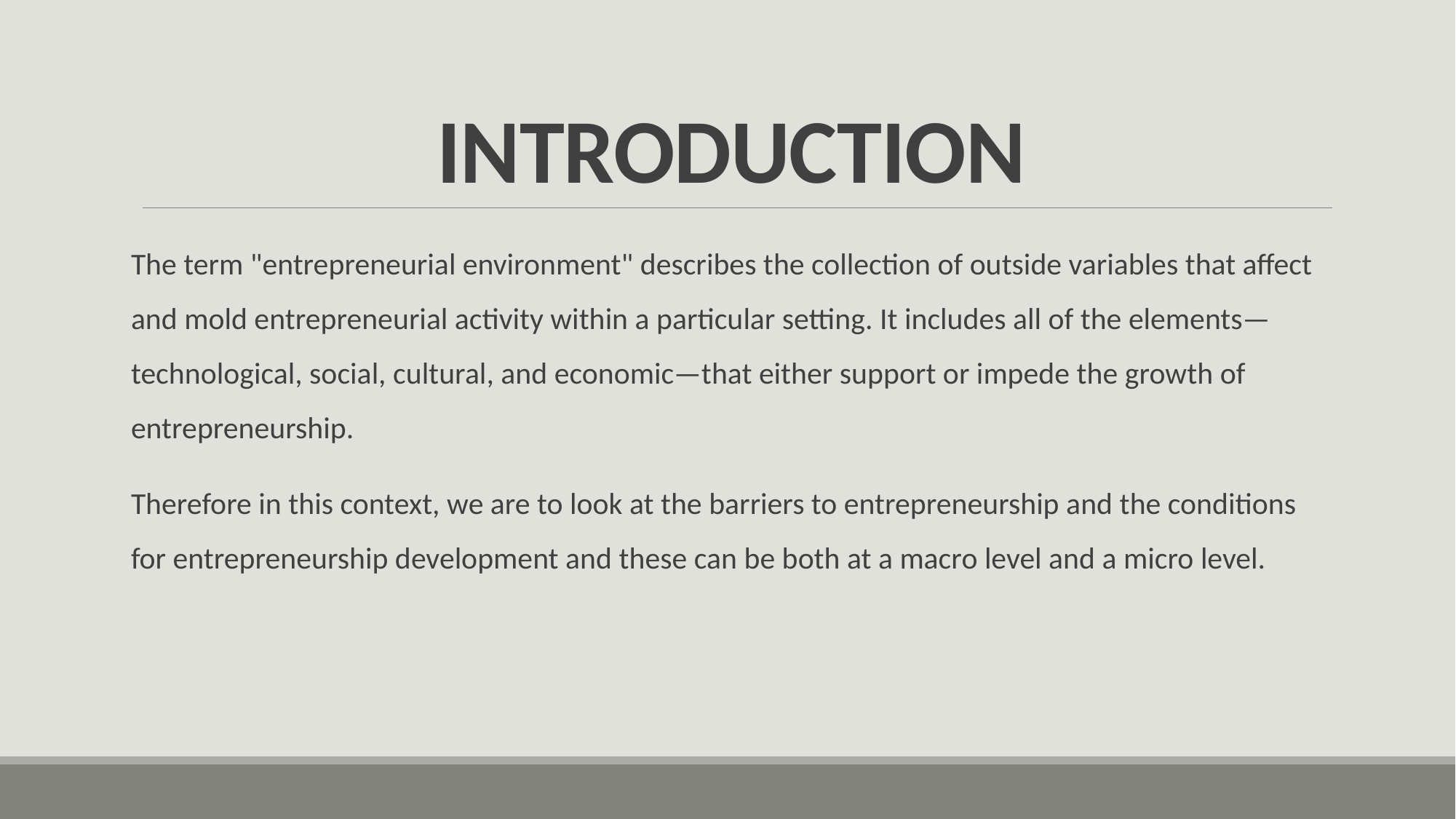

# INTRODUCTION
The term "entrepreneurial environment" describes the collection of outside variables that affect and mold entrepreneurial activity within a particular setting. It includes all of the elements—technological, social, cultural, and economic—that either support or impede the growth of entrepreneurship.
Therefore in this context, we are to look at the barriers to entrepreneurship and the conditions for entrepreneurship development and these can be both at a macro level and a micro level.